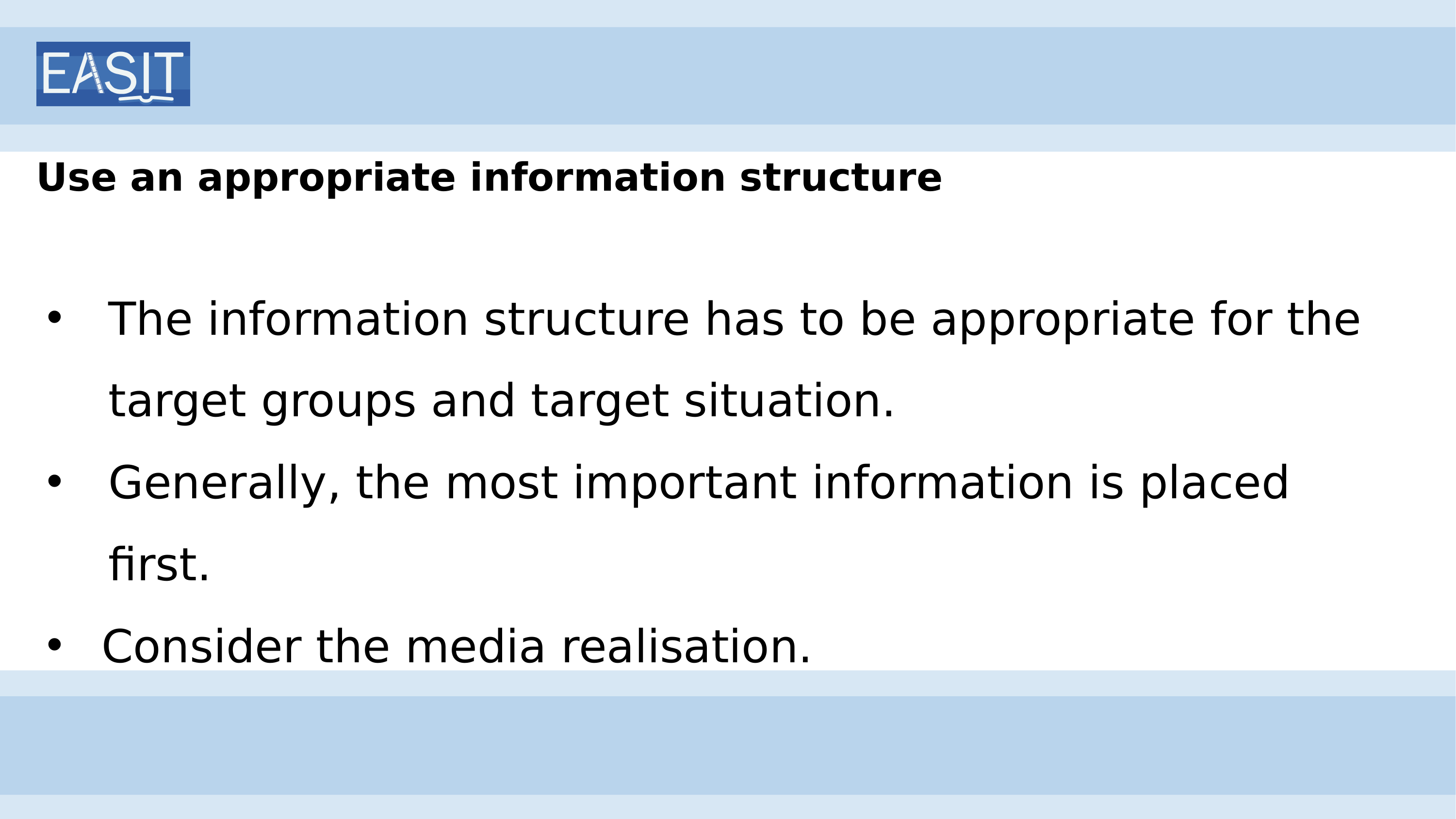

# Use an appropriate information structure
The information structure has to be appropriate for the target groups and target situation.
Generally, the most important information is placed first.
Consider the media realisation.